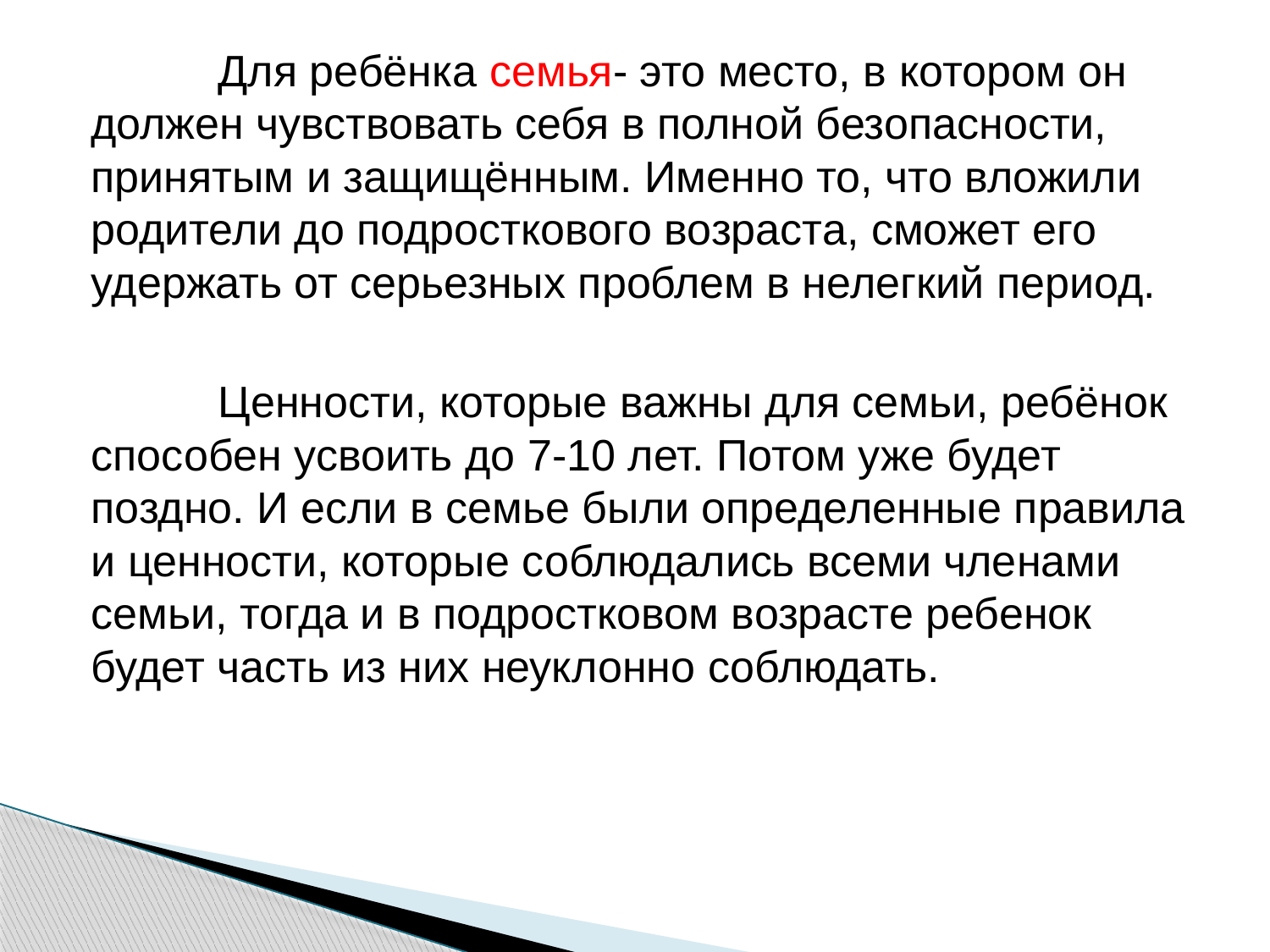

Для ребёнка семья- это место, в котором он должен чувствовать себя в полной безопасности, принятым и защищённым. Именно то, что вложили родители до подросткового возраста, сможет его удержать от серьезных проблем в нелегкий период.

	Ценности, которые важны для семьи, ребёнок способен усвоить до 7-10 лет. Потом уже будет поздно. И если в семье были определенные правила и ценности, которые соблюдались всеми членами семьи, тогда и в подростковом возрасте ребенок будет часть из них неуклонно соблюдать.